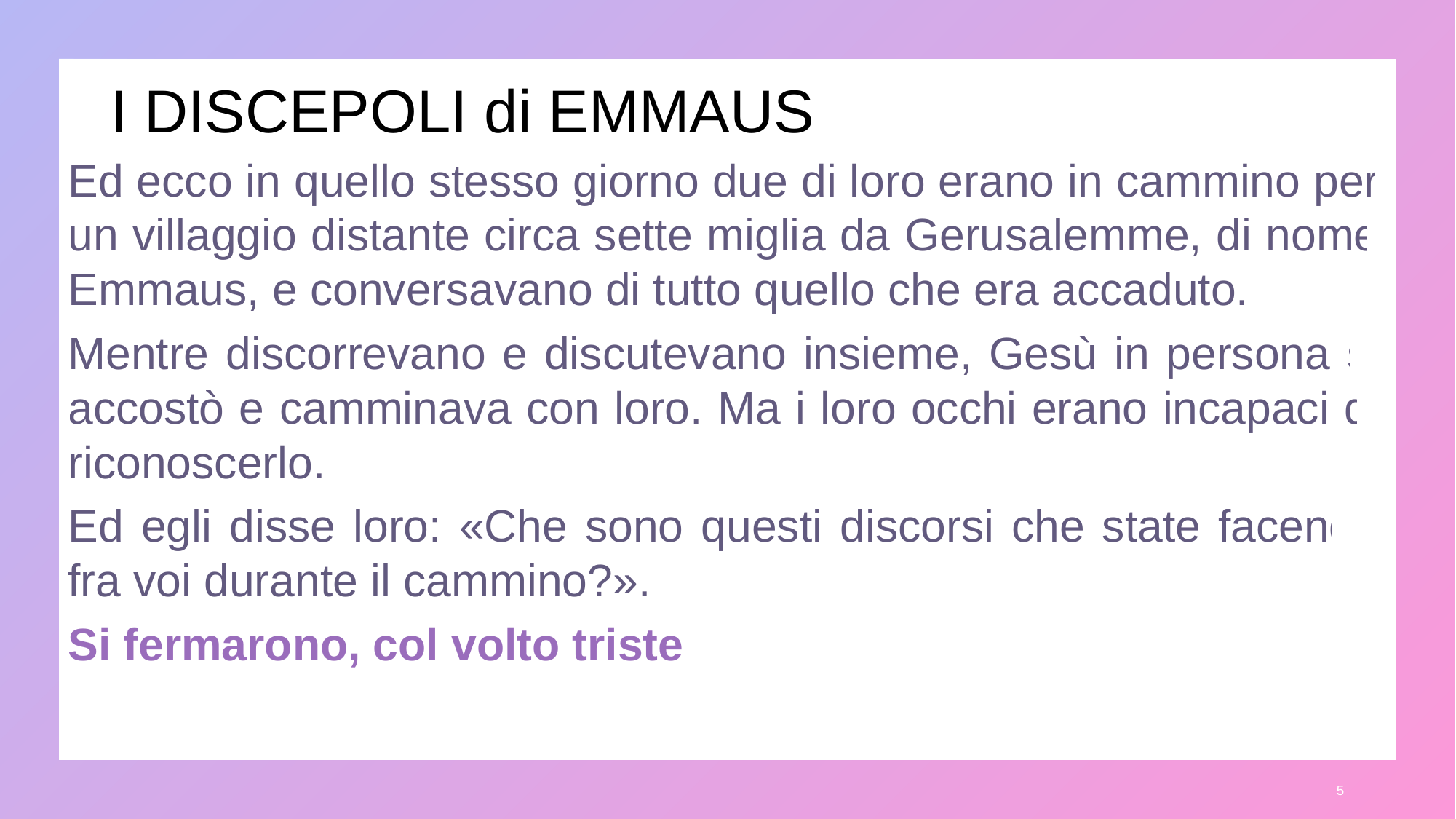

# I DISCEPOLI di EMMAUS
Ed ecco in quello stesso giorno due di loro erano in cammino per un villaggio distante circa sette miglia da Gerusalemme, di nome Emmaus, e conversavano di tutto quello che era accaduto.
Mentre discorrevano e discutevano insieme, Gesù in persona si accostò e camminava con loro. Ma i loro occhi erano incapaci di riconoscerlo.
Ed egli disse loro: «Che sono questi discorsi che state facendo fra voi durante il cammino?».
Si fermarono, col volto triste

5